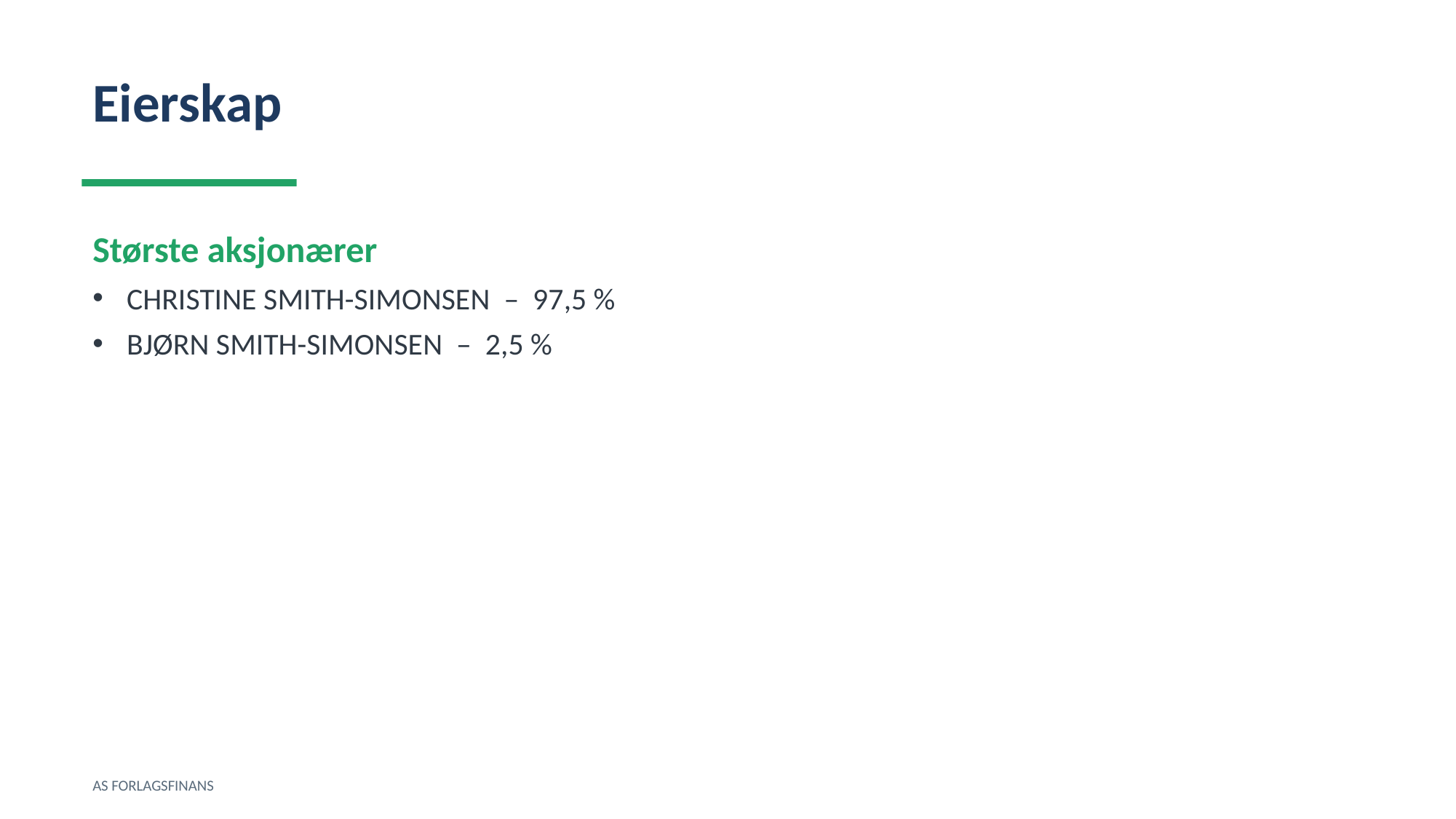

Eierskap

Største aksjonærer
CHRISTINE SMITH-SIMONSEN  –  97,5 %
BJØRN SMITH-SIMONSEN  –  2,5 %
AS FORLAGSFINANS